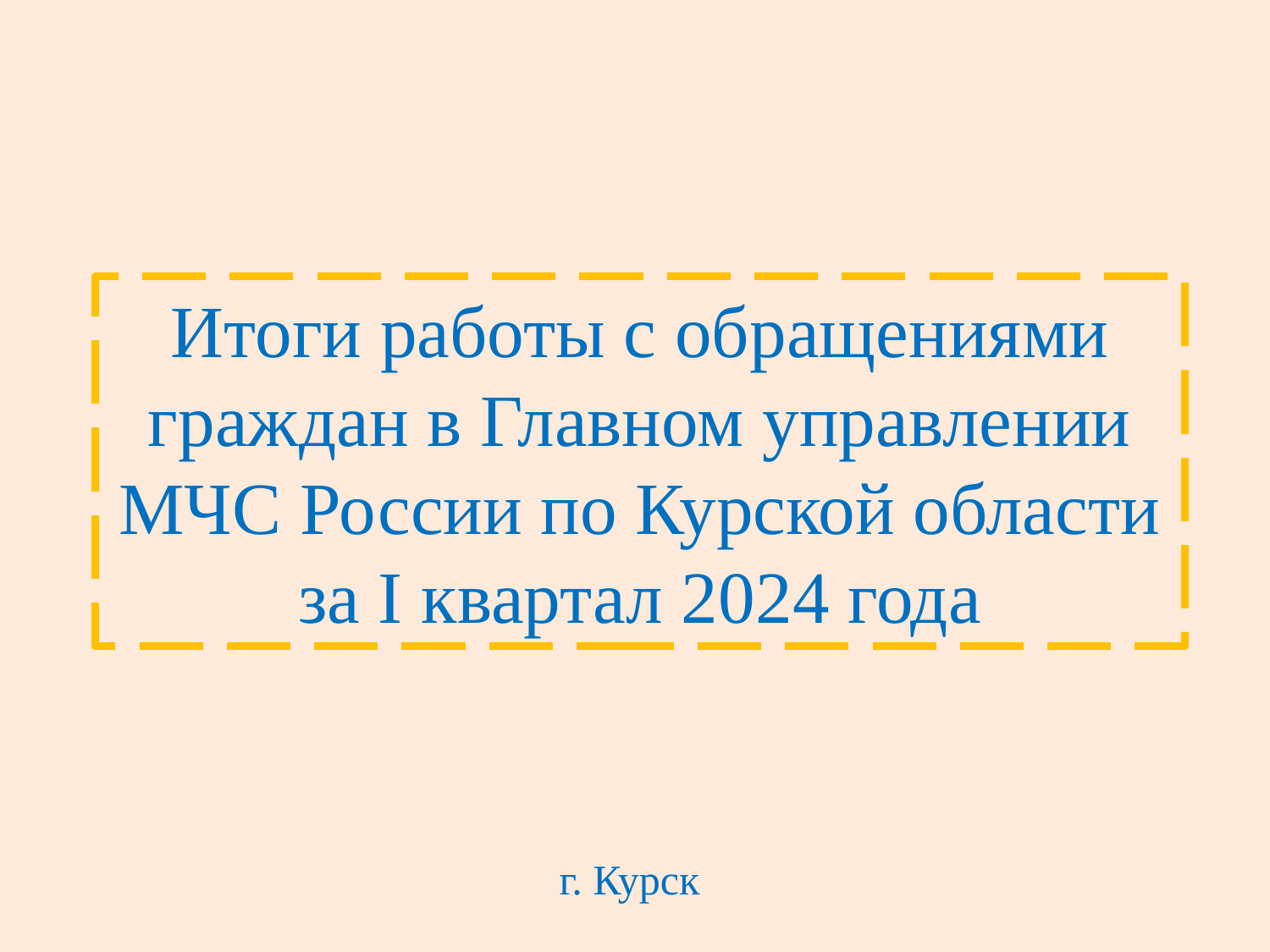

# Итоги работы с обращениями граждан в Главном управлении МЧС России по Курской области за I квартал 2024 года
г. Курск